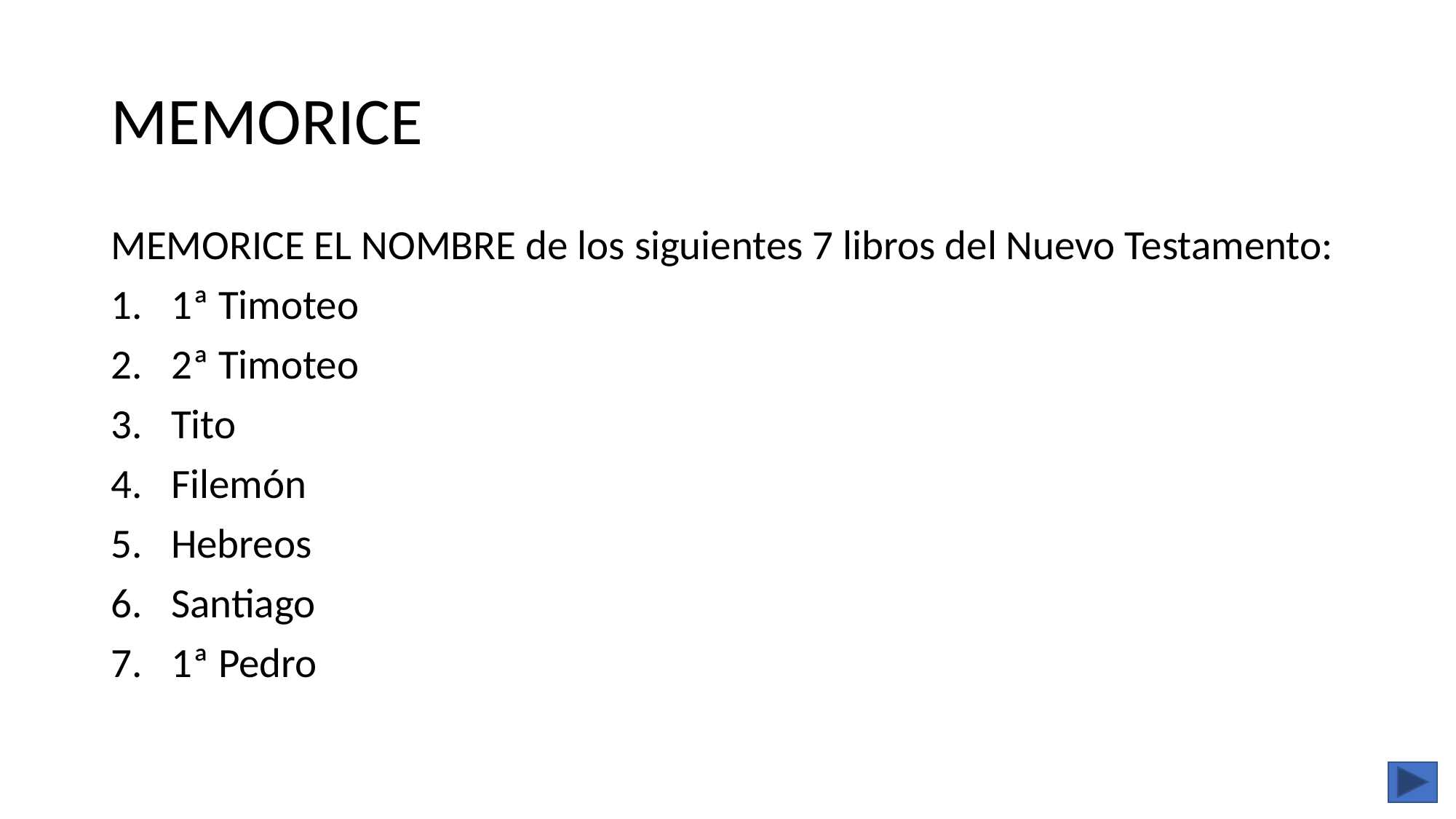

# MEMORICE
MEMORICE EL NOMBRE de los siguientes 7 libros del Nuevo Testamento:
1ª Timoteo
2ª Timoteo
Tito
Filemón
Hebreos
Santiago
1ª Pedro